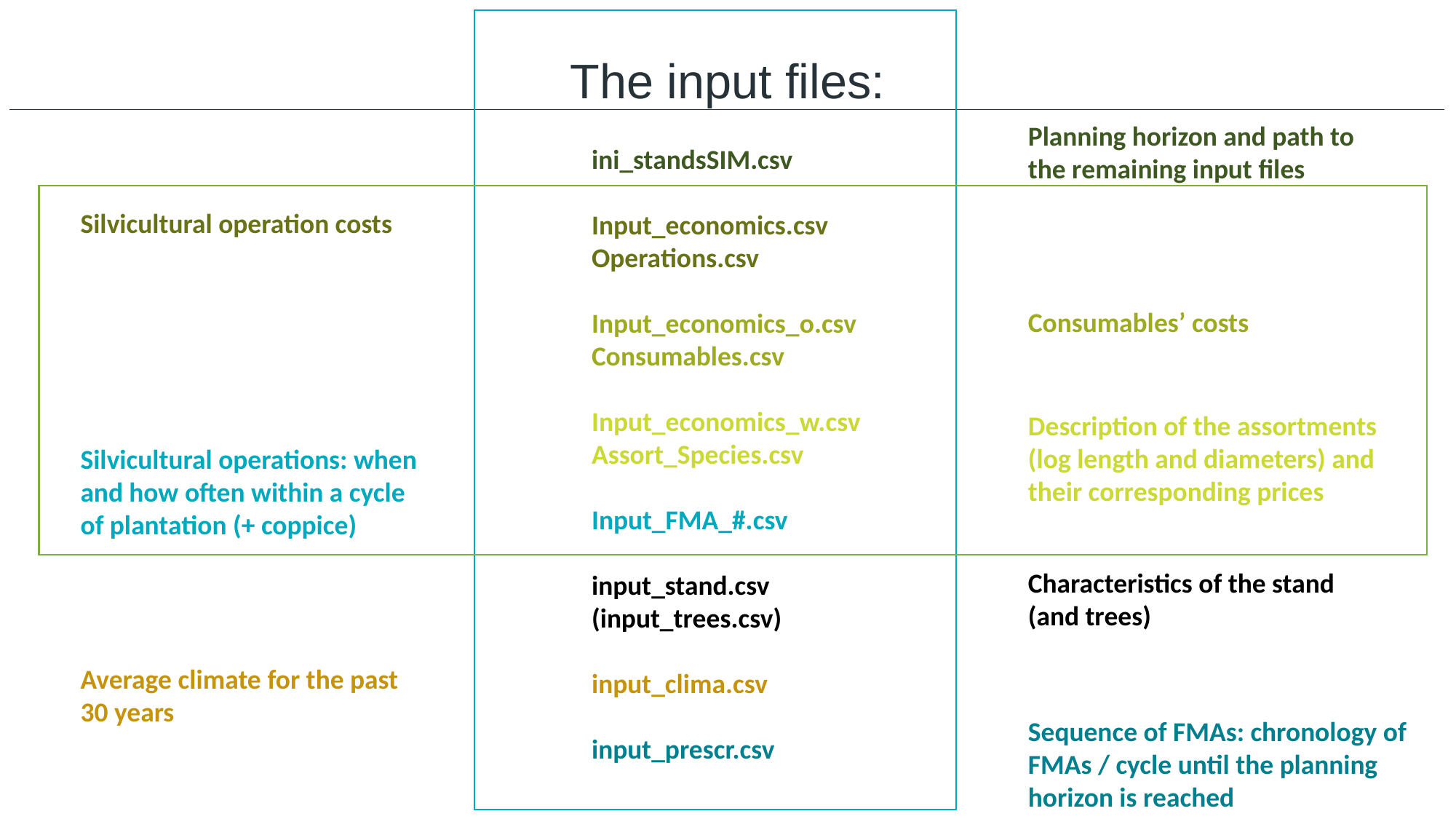

The input files:
Planning horizon and path to the remaining input files
ini_standsSIM.csv

Input_economics.csv
Operations.csv

Input_economics_o.csv
Consumables.csv

Input_economics_w.csv
Assort_Species.csv

Input_FMA_#.csv

input_stand.csv
(input_trees.csv)

input_clima.csv

input_prescr.csv

Silvicultural operation costs
Consumables’ costs
Description of the assortments (log length and diameters) and their corresponding prices
Silvicultural operations: when and how often within a cycle of plantation (+ coppice)
Characteristics of the stand (and trees)
Average climate for the past 30 years
Sequence of FMAs: chronology of FMAs / cycle until the planning horizon is reached